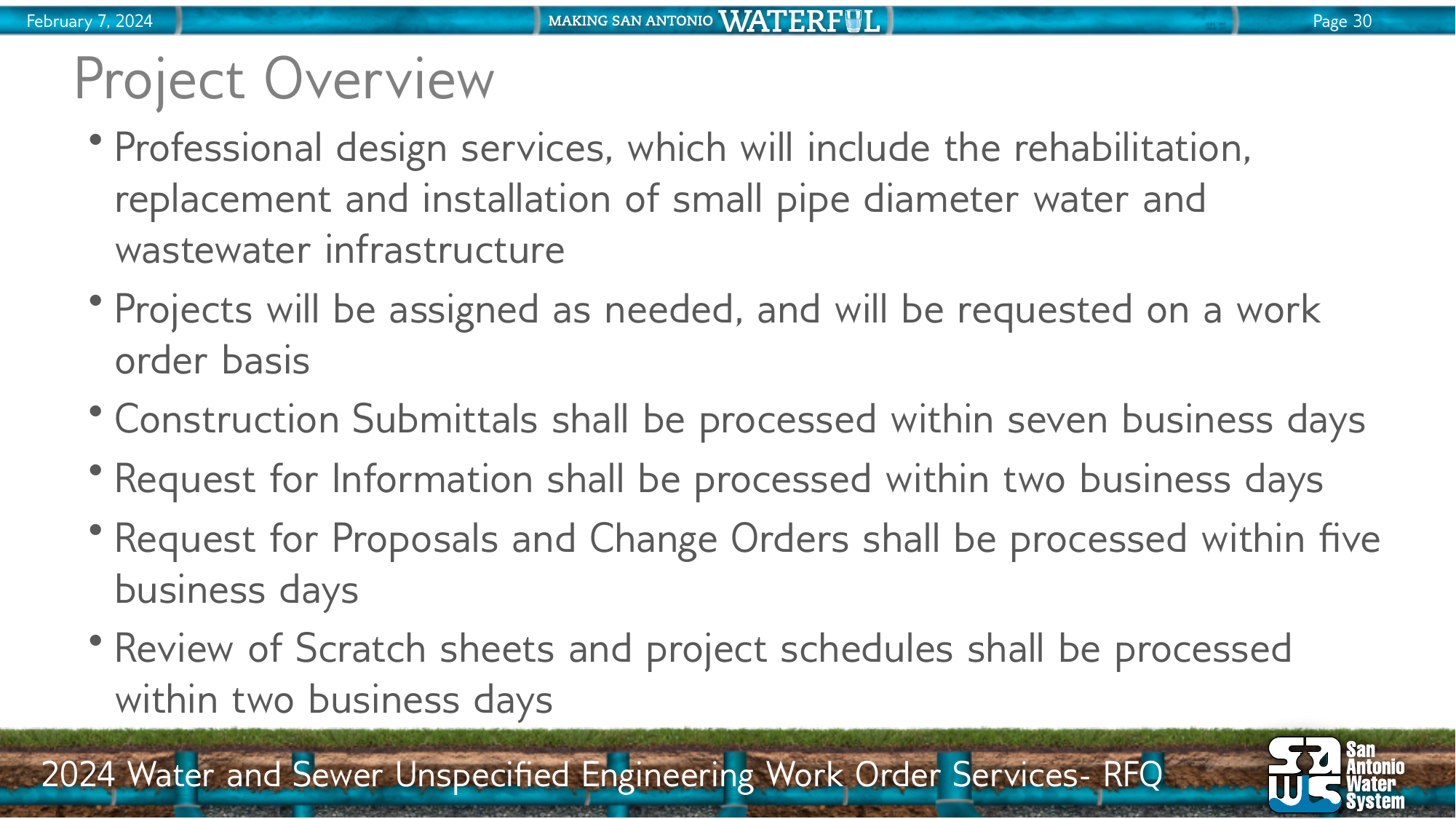

# Project Overview
Professional design services, which will include the rehabilitation, replacement and installation of small pipe diameter water and wastewater infrastructure
Projects will be assigned as needed, and will be requested on a work order basis
Construction Submittals shall be processed within seven business days
Request for Information shall be processed within two business days
Request for Proposals and Change Orders shall be processed within five business days
Review of Scratch sheets and project schedules shall be processed within two business days